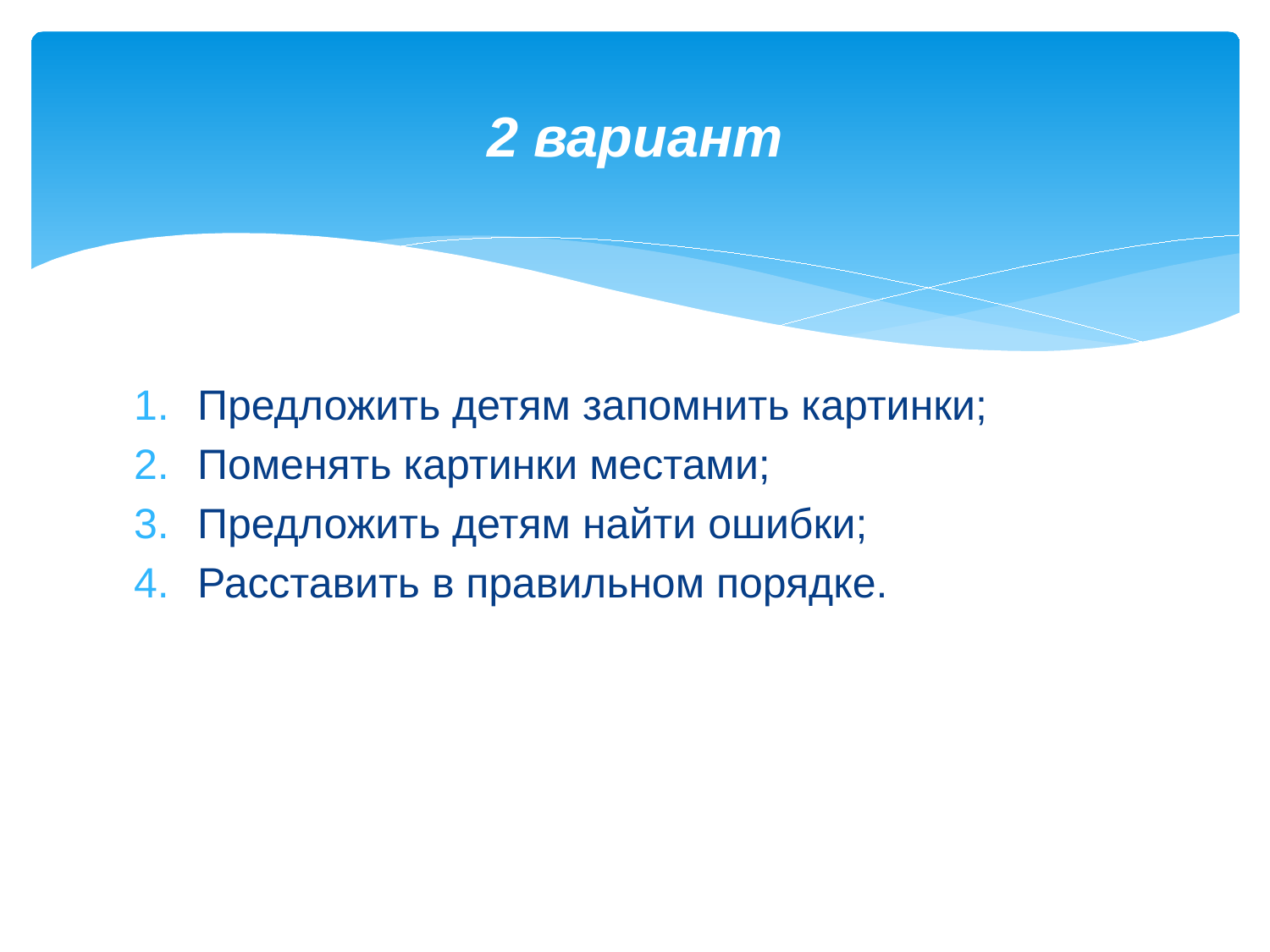

# 2 вариант
Предложить детям запомнить картинки;
Поменять картинки местами;
Предложить детям найти ошибки;
Расставить в правильном порядке.